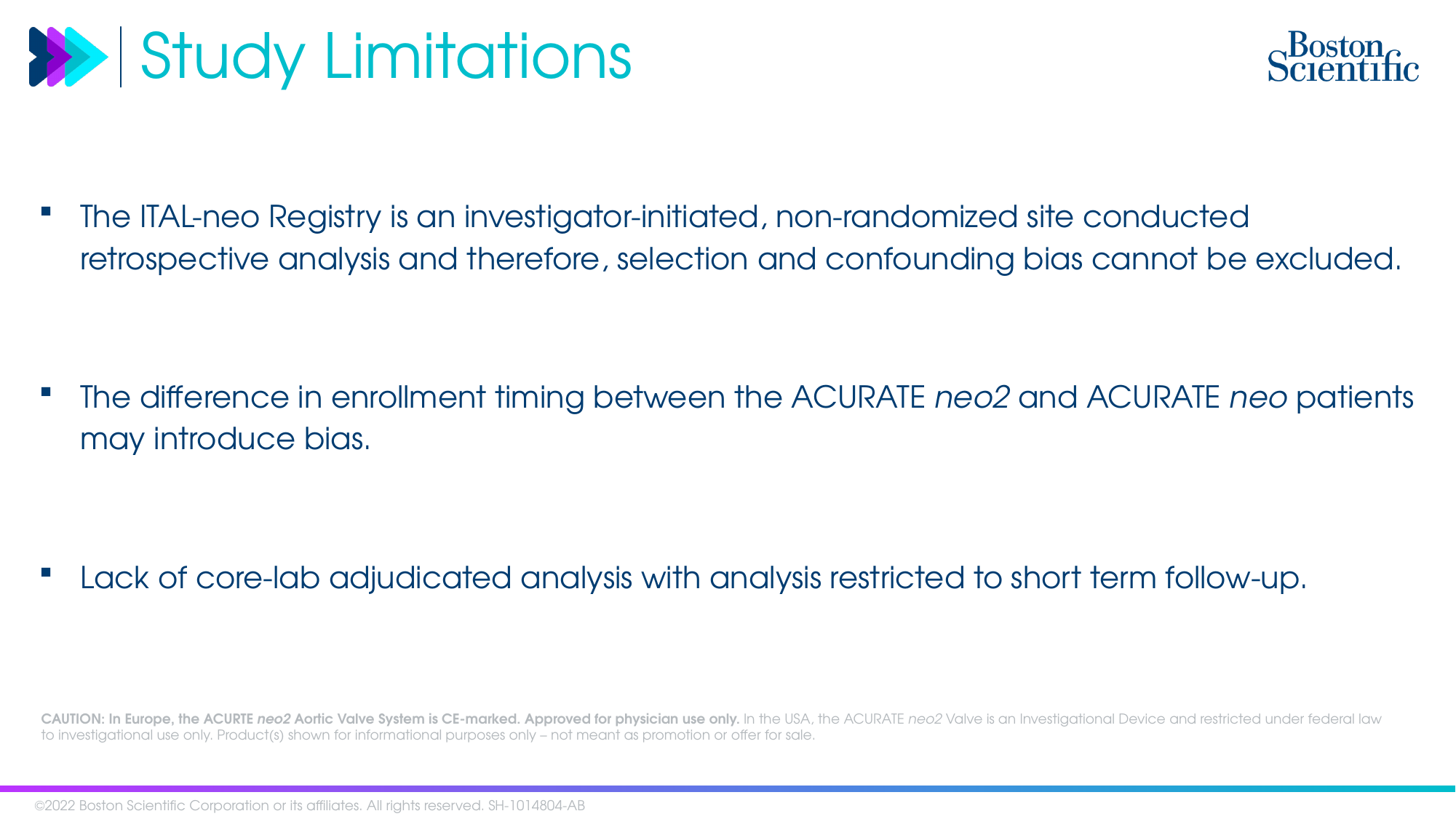

# Study Limitations
The ITAL-neo Registry is an investigator-initiated, non-randomized site conducted retrospective analysis and therefore, selection and confounding bias cannot be excluded.

The difference in enrollment timing between the ACURATE neo2 and ACURATE neo patients may introduce bias.

Lack of core-lab adjudicated analysis with analysis restricted to short term follow-up.
CAUTION: In Europe, the ACURTE neo2 Aortic Valve System is CE-marked. Approved for physician use only. In the USA, the ACURATE neo2 Valve is an Investigational Device and restricted under federal law to investigational use only. Product(s) shown for informational purposes only – not meant as promotion or offer for sale.